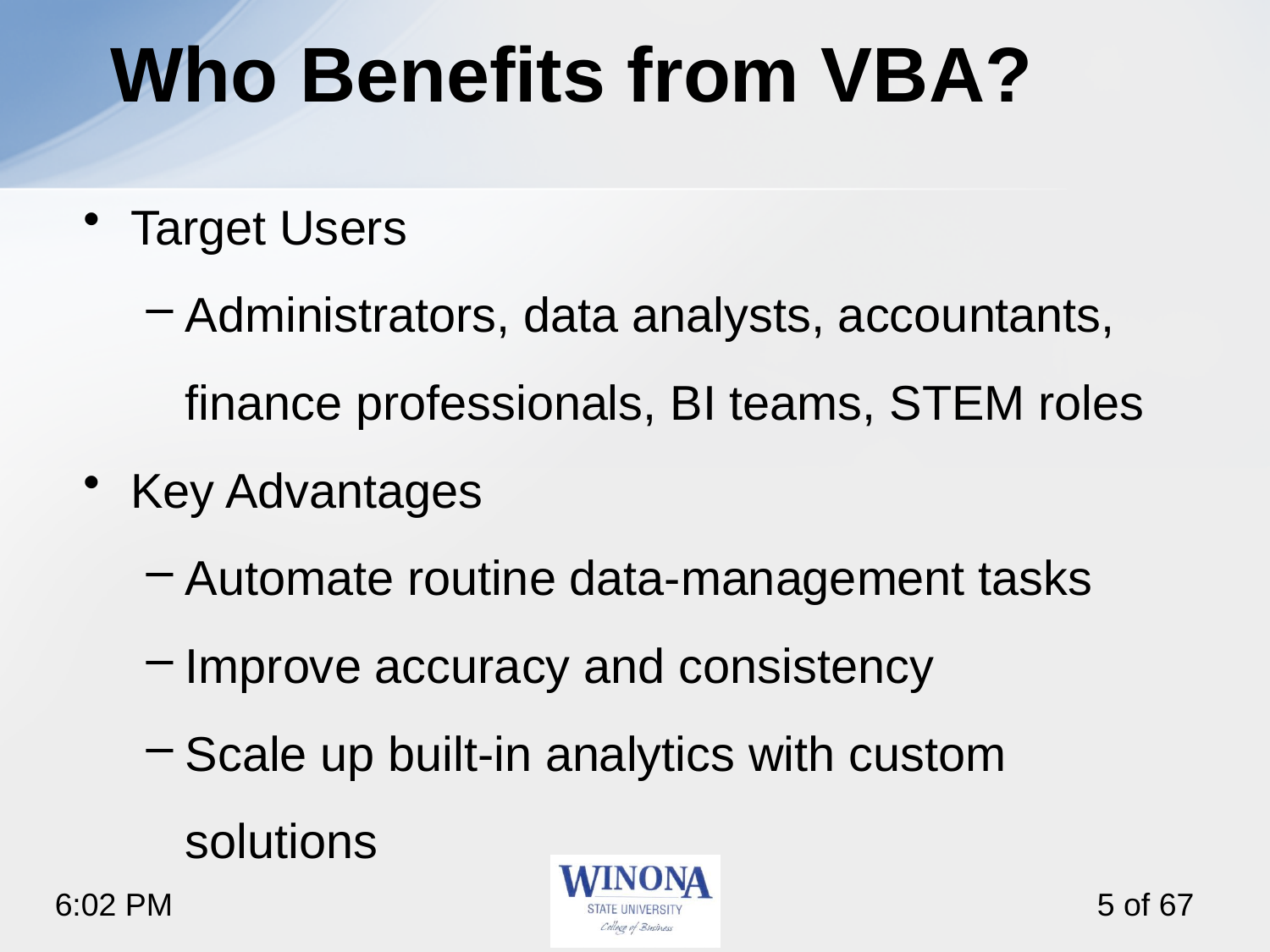

# Who Benefits from VBA?
Target Users
Administrators, data analysts, accountants, finance professionals, BI teams, STEM roles
Key Advantages
Automate routine data‑management tasks
Improve accuracy and consistency
Scale up built‑in analytics with custom solutions